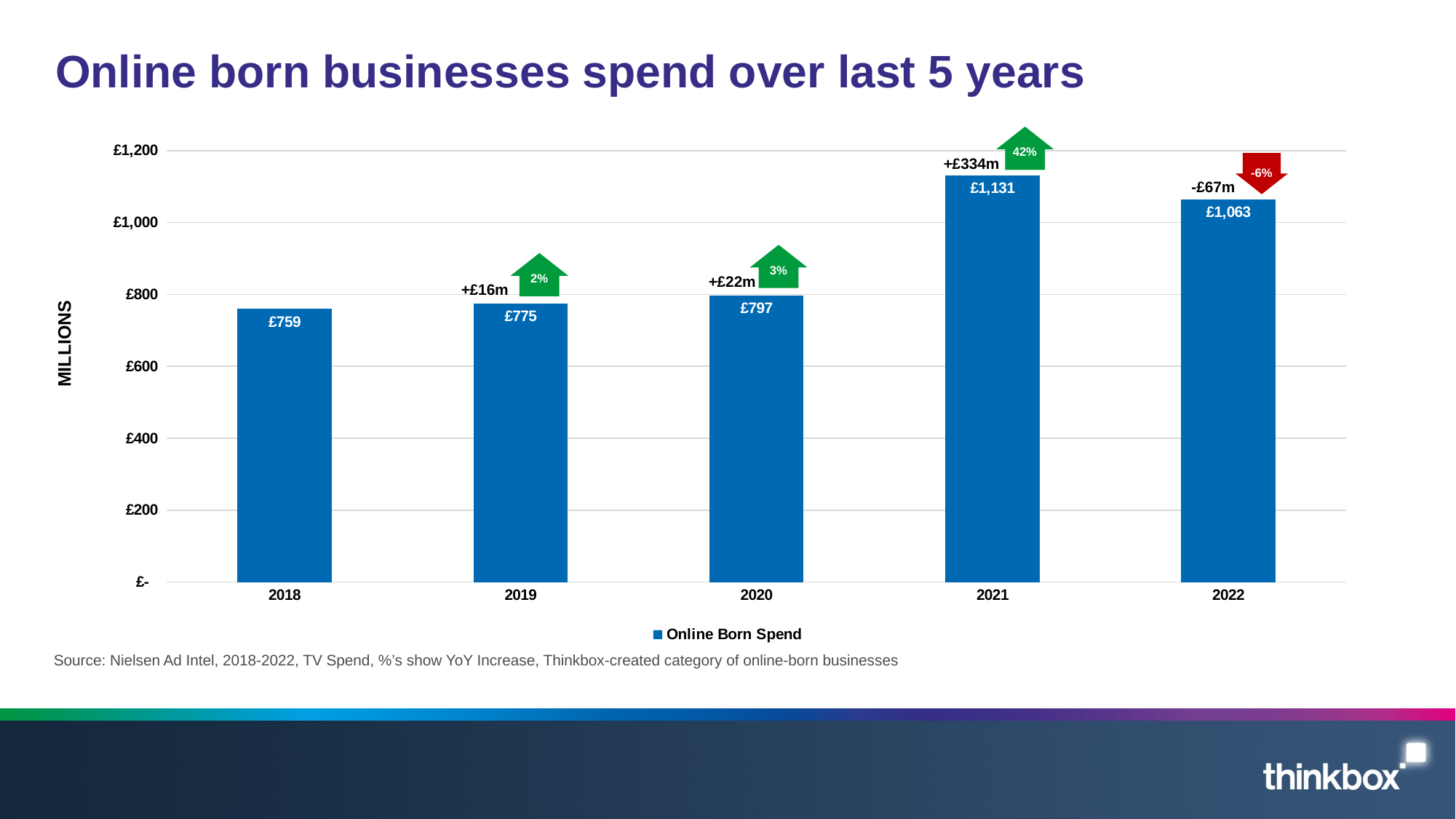

# Online born businesses spend over last 5 years
42%
+£334m

### Chart

| Category | Online Born Spend |
|---|---|
| 2018 | 759.30073 |
| 2019 | 775.040974 |
| 2020 | 796.746592 |
| 2021 | 1130.548744 |
| 2022 | 1063.229301 |
-£67m
-6%
3%
+£22m
2%
+£16m
MILLIONS
Source: Nielsen Ad Intel, 2018-2022, TV Spend, %’s show YoY Increase, Thinkbox-created category of online-born businesses